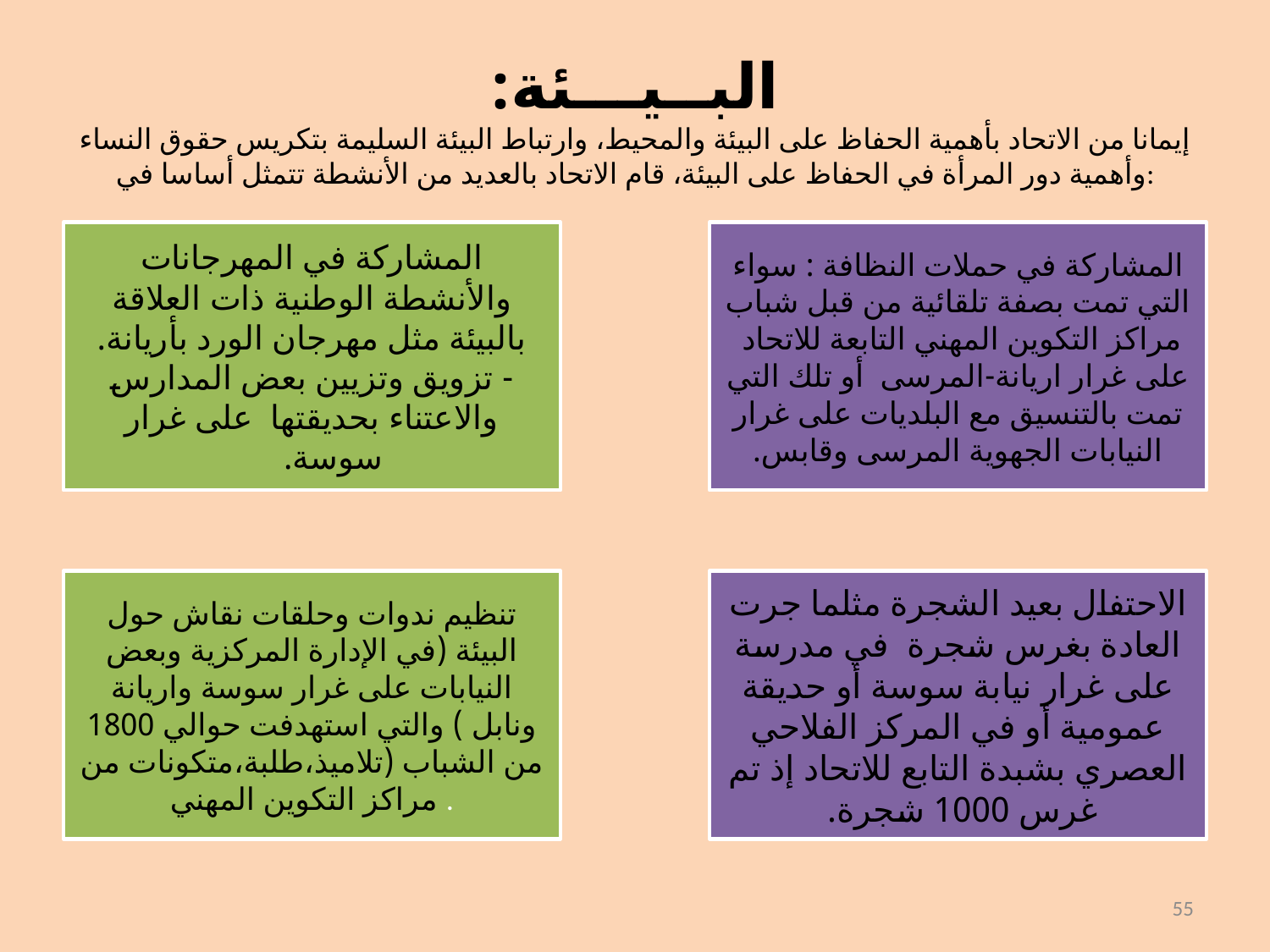

# البــيـــئة: إيمانا من الاتحاد بأهمية الحفاظ على البيئة والمحيط، وارتباط البيئة السليمة بتكريس حقوق النساء وأهمية دور المرأة في الحفاظ على البيئة، قام الاتحاد بالعديد من الأنشطة تتمثل أساسا في:

55